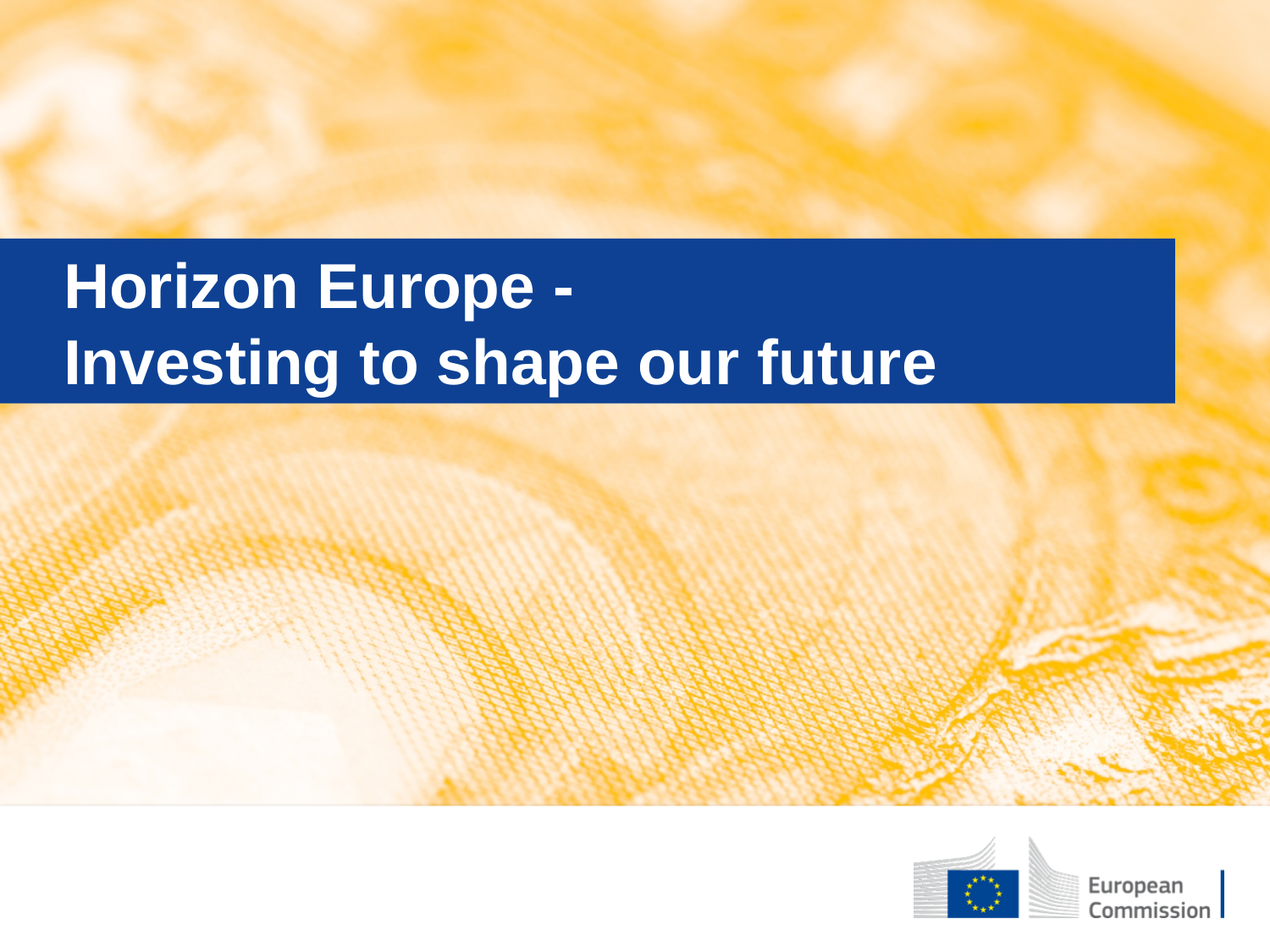

Horizon Europe -
Investing to shape our future